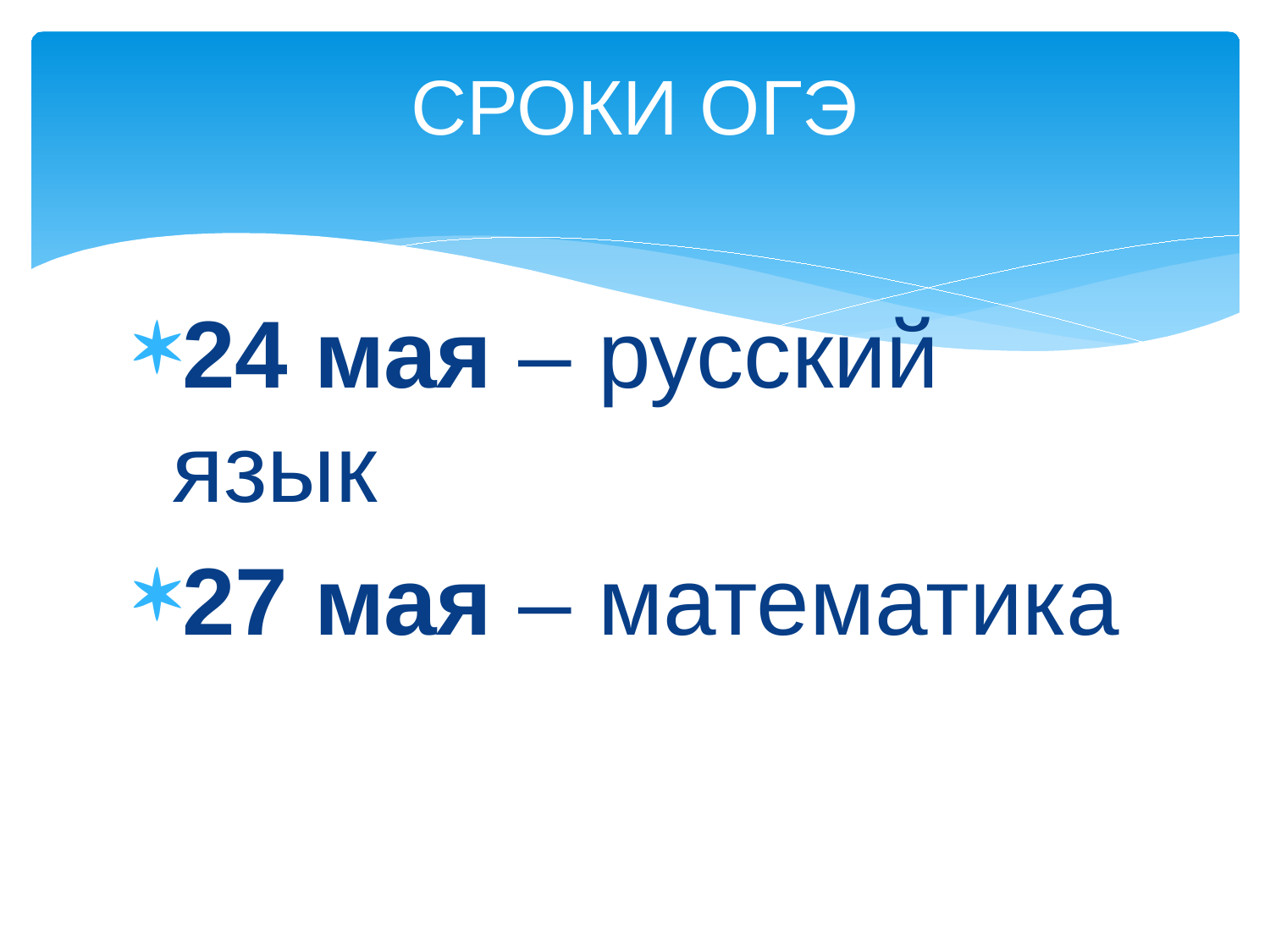

# СРОКИ ОГЭ
24 мая – русский язык
27 мая – математика